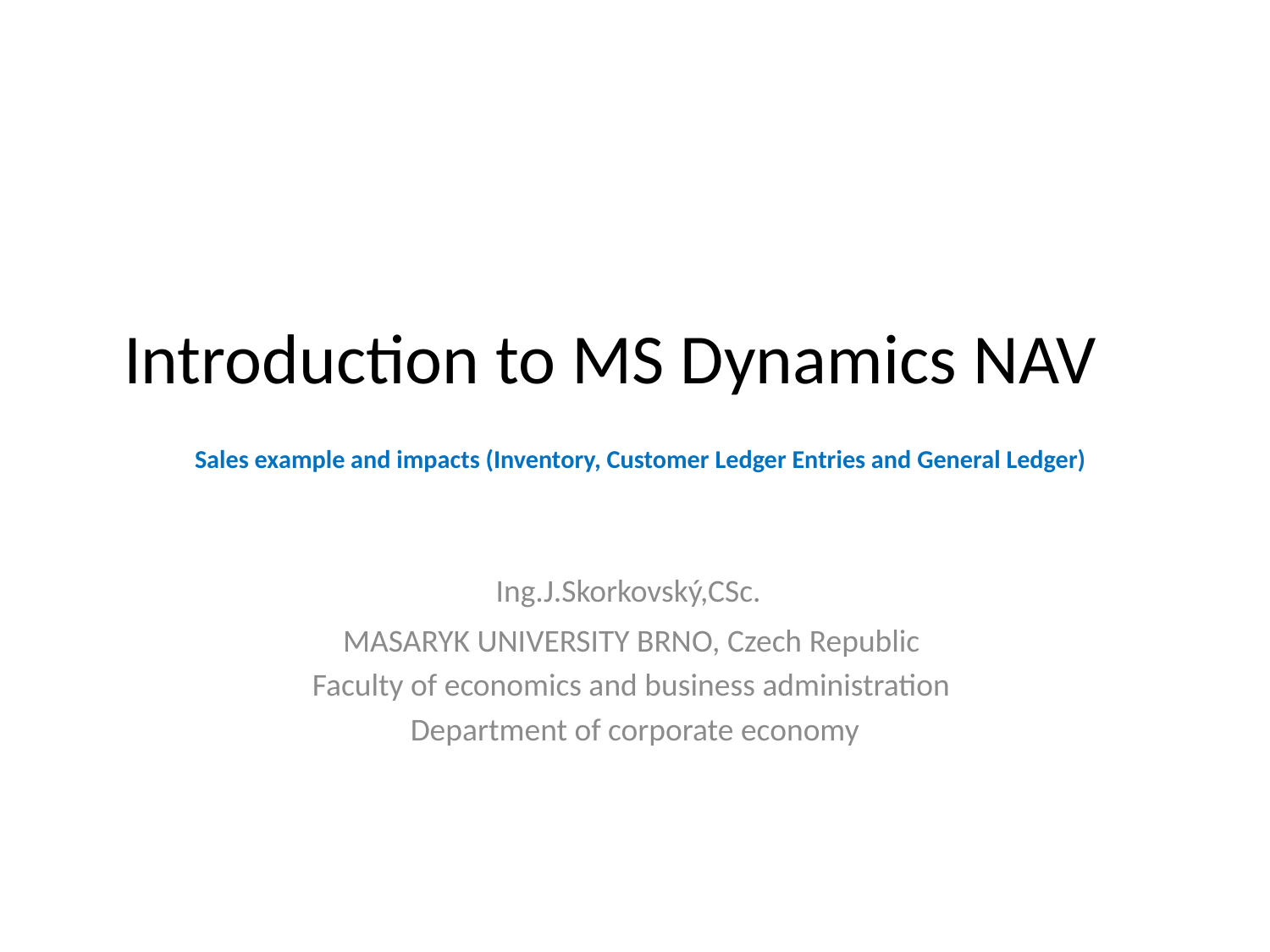

# Introduction to MS Dynamics NAV Sales example and impacts (Inventory, Customer Ledger Entries and General Ledger)
Ing.J.Skorkovský,CSc.
MASARYK UNIVERSITY BRNO, Czech Republic
Faculty of economics and business administration
Department of corporate economy